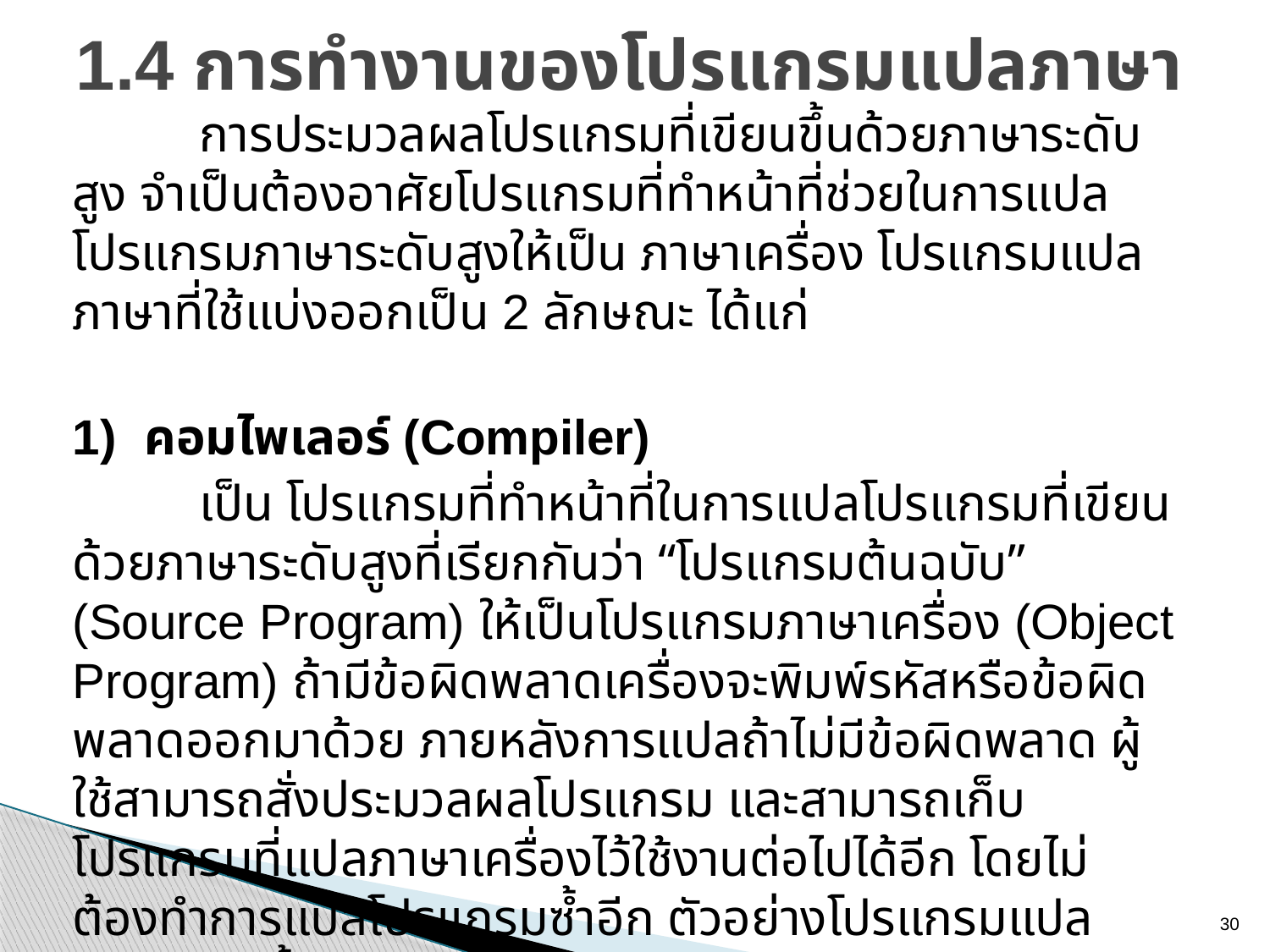

# 1.4 การทำงานของโปรแกรมแปลภาษา
	การประมวลผลโปรแกรมที่เขียนขึ้นด้วยภาษาระดับสูง จำเป็นต้องอาศัยโปรแกรมที่ทำหน้าที่ช่วยในการแปลโปรแกรมภาษาระดับสูงให้เป็น ภาษาเครื่อง โปรแกรมแปลภาษาที่ใช้แบ่งออกเป็น 2 ลักษณะ ได้แก่
1)  คอมไพเลอร์ (Compiler)
	เป็น โปรแกรมที่ทำหน้าที่ในการแปลโปรแกรมที่เขียนด้วยภาษาระดับสูงที่เรียกกันว่า “โปรแกรมต้นฉบับ” (Source Program) ให้เป็นโปรแกรมภาษาเครื่อง (Object Program) ถ้ามีข้อผิดพลาดเครื่องจะพิมพ์รหัสหรือข้อผิดพลาดออกมาด้วย ภายหลังการแปลถ้าไม่มีข้อผิดพลาด ผู้ใช้สามารถสั่งประมวลผลโปรแกรม และสามารถเก็บโปรแกรมที่แปลภาษาเครื่องไว้ใช้งานต่อไปได้อีก โดยไม่ต้องทำการแปลโปรแกรมซ้ำอีก ตัวอย่างโปรแกรมแปลภาษาแบบนี้ ได้แก่ โปรแกรมแปลภาษาฟอร์แทรน โปรแกรมแปลภาษาโคบอล โปรแกรมแปลภาษาปาสคาล โปรแกรมแปลภาษาซี
30